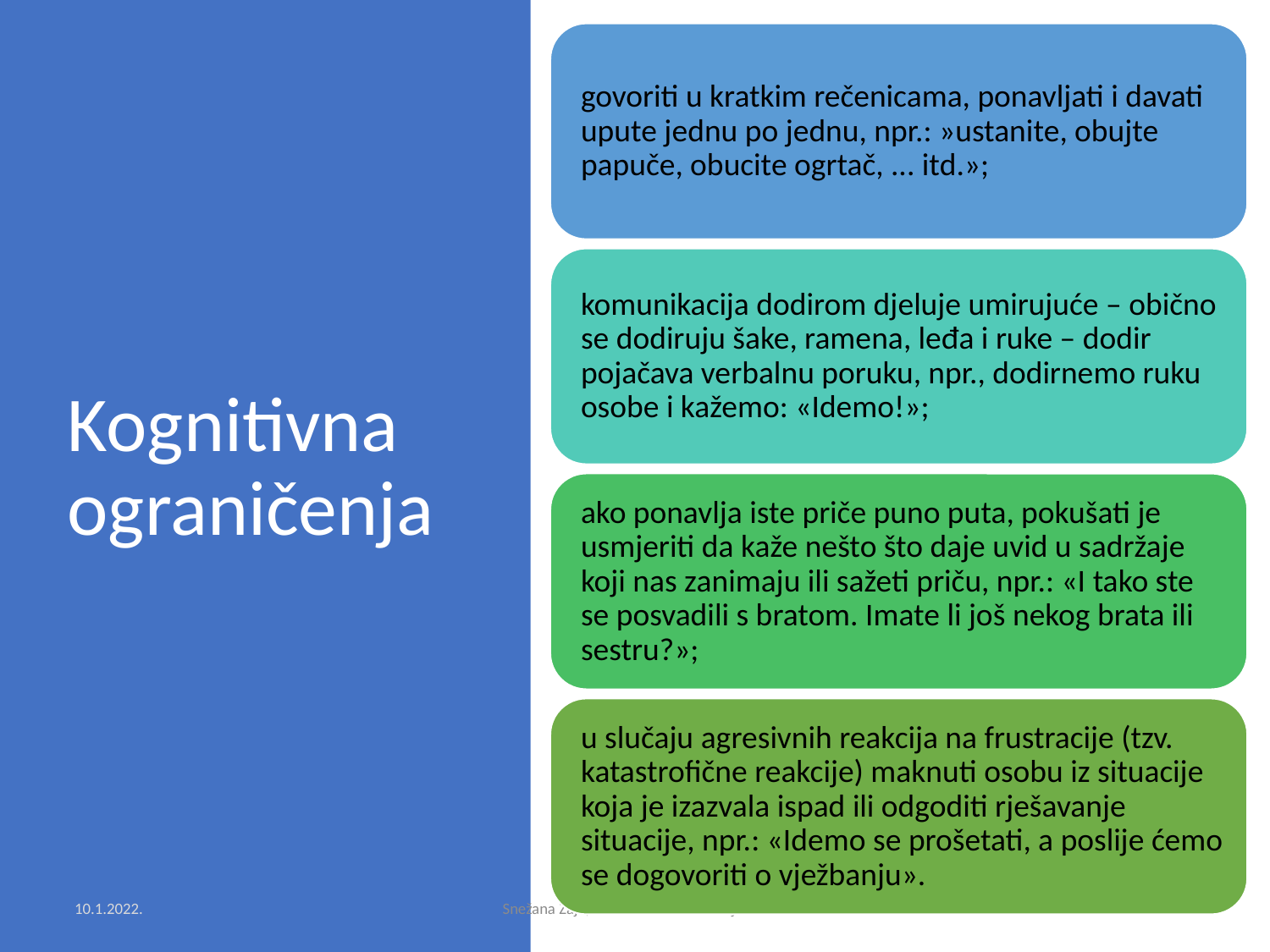

govoriti u kratkim rečenicama, ponavljati i davati upute jednu po jednu, npr.: »ustanite, obujte papuče, obucite ogrtač, ... itd.»;
komunikacija dodirom djeluje umirujuće – obično se dodiruju šake, ramena, leđa i ruke – dodir pojačava verbalnu poruku, npr., dodirnemo ruku osobe i kažemo: «Idemo!»;
ako ponavlja iste priče puno puta, pokušati je usmjeriti da kaže nešto što daje uvid u sadržaje koji nas zanimaju ili sažeti priču, npr.: «I tako ste se posvadili s bratom. Imate li još nekog brata ili sestru?»;
u slučaju agresivnih reakcija na frustracije (tzv. katastrofične reakcije) maknuti osobu iz situacije koja je izazvala ispad ili odgoditi rješavanje situacije, npr.: «Idemo se prošetati, a poslije ćemo se dogovoriti o vježbanju».
# Kognitivna ograničenja
10.1.2022.
Snežana Žaja, nastavnik-izvrstan savjetnik